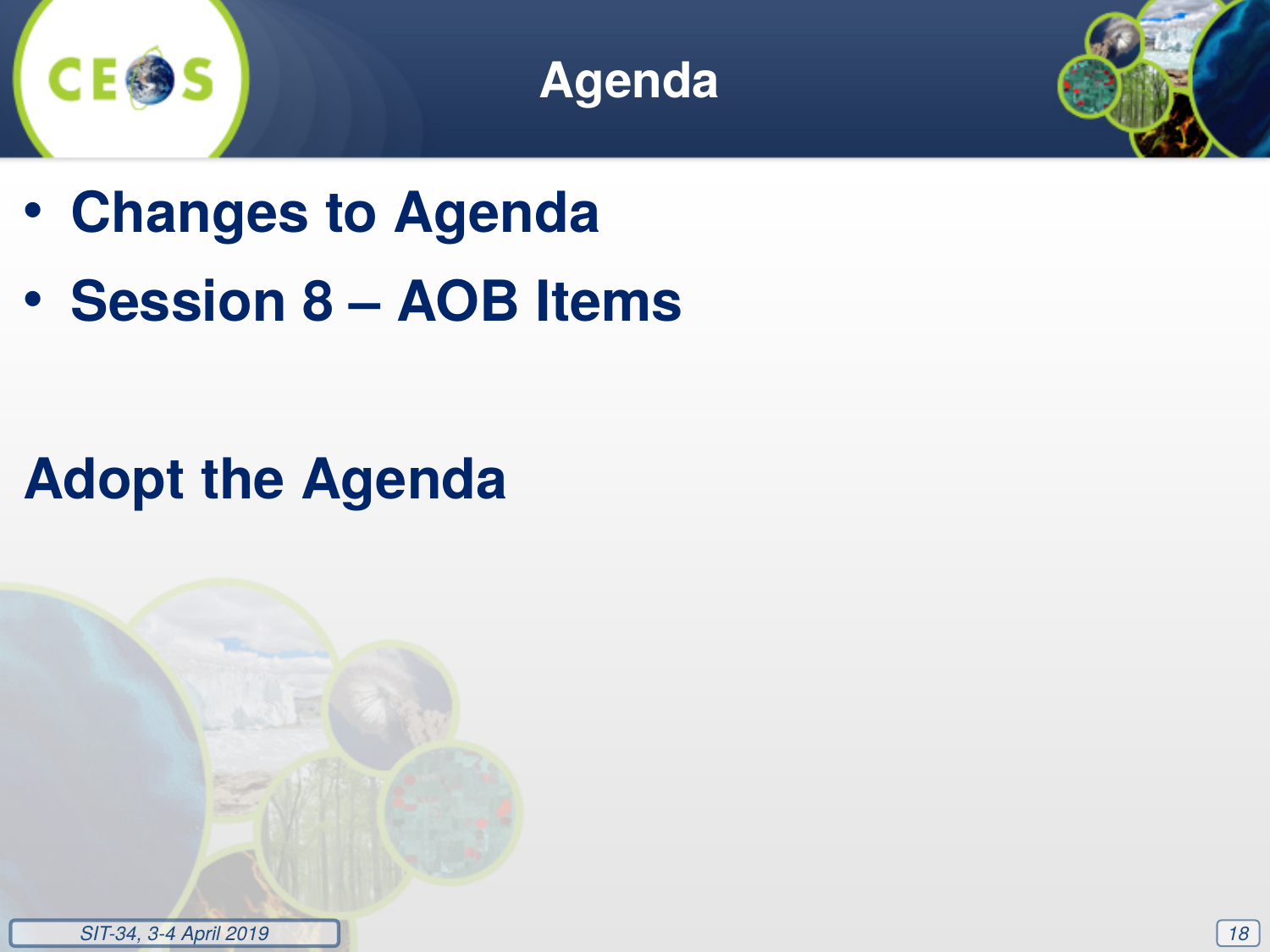

Agenda
Changes to Agenda
Session 8 – AOB Items

Adopt the Agenda
18